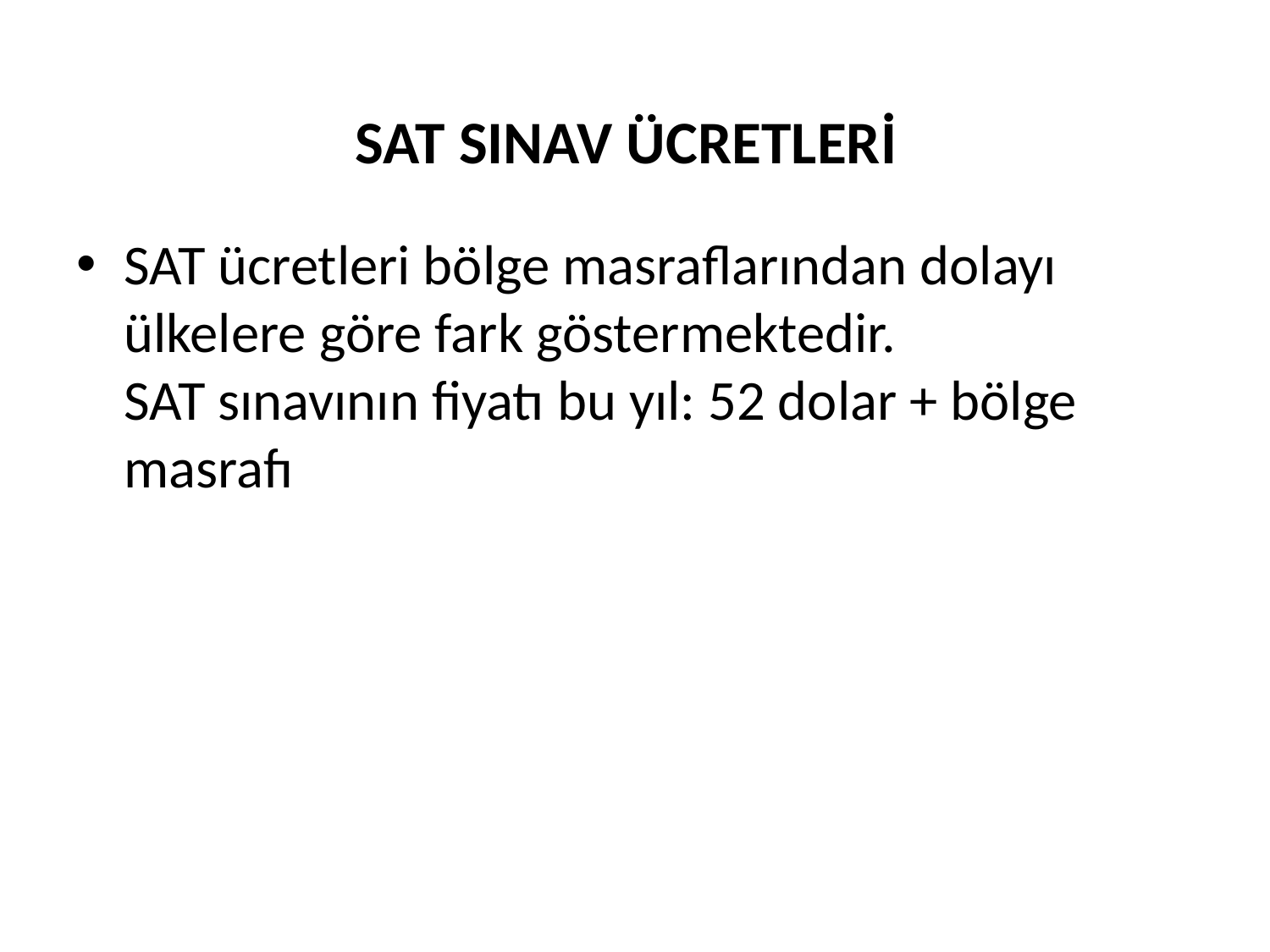

# SAT SINAV ÜCRETLERİ
SAT ücretleri bölge masraflarından dolayı ülkelere göre fark göstermektedir.
SAT sınavının fiyatı bu yıl: 52 dolar + bölge masrafı